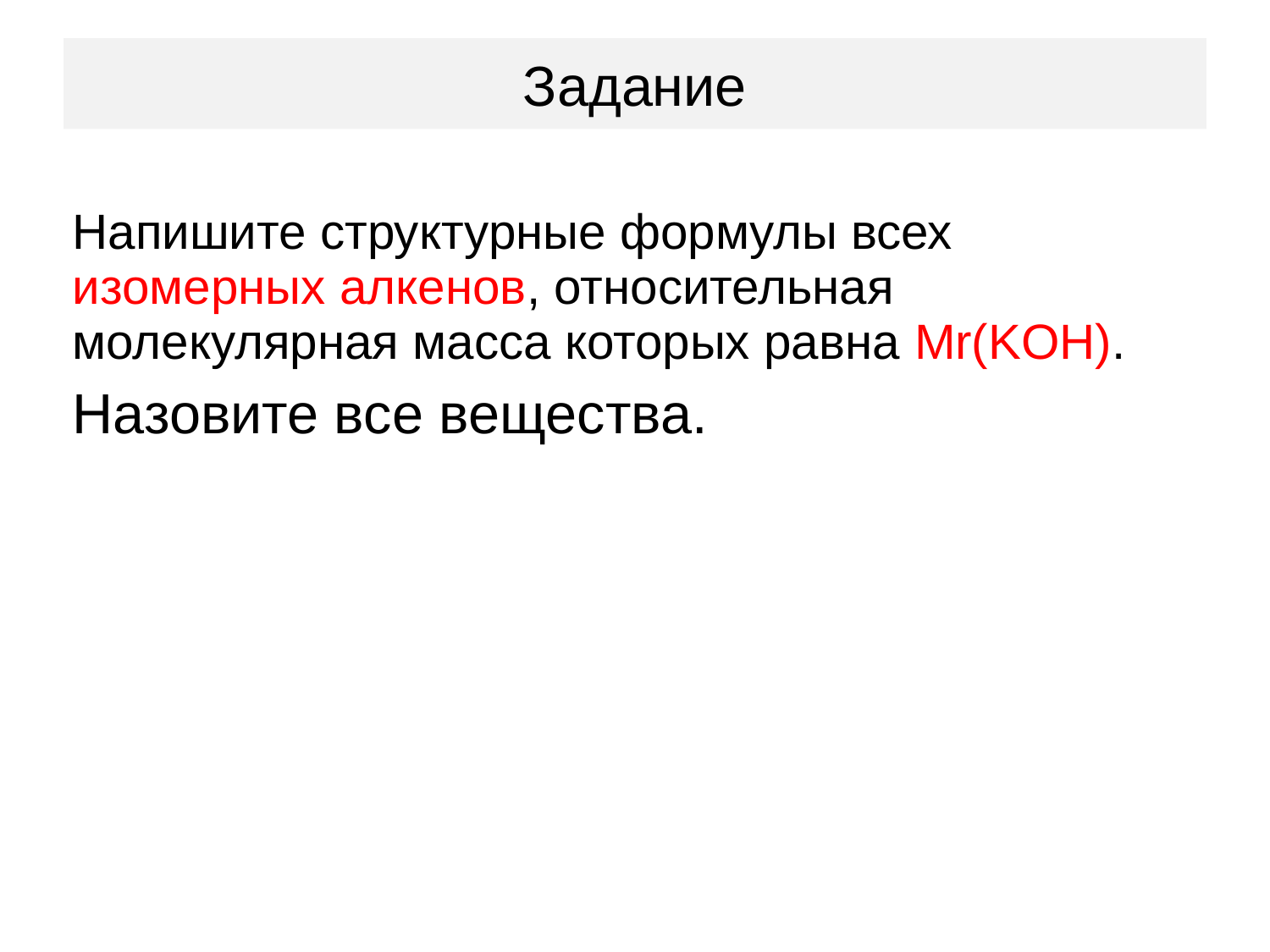

# Задание
| Напишите структурные формулы всех изомерных алкенов, относительная молекулярная масса которых равна Мr(KOH). |
| --- |
| Назовите все вещества. |